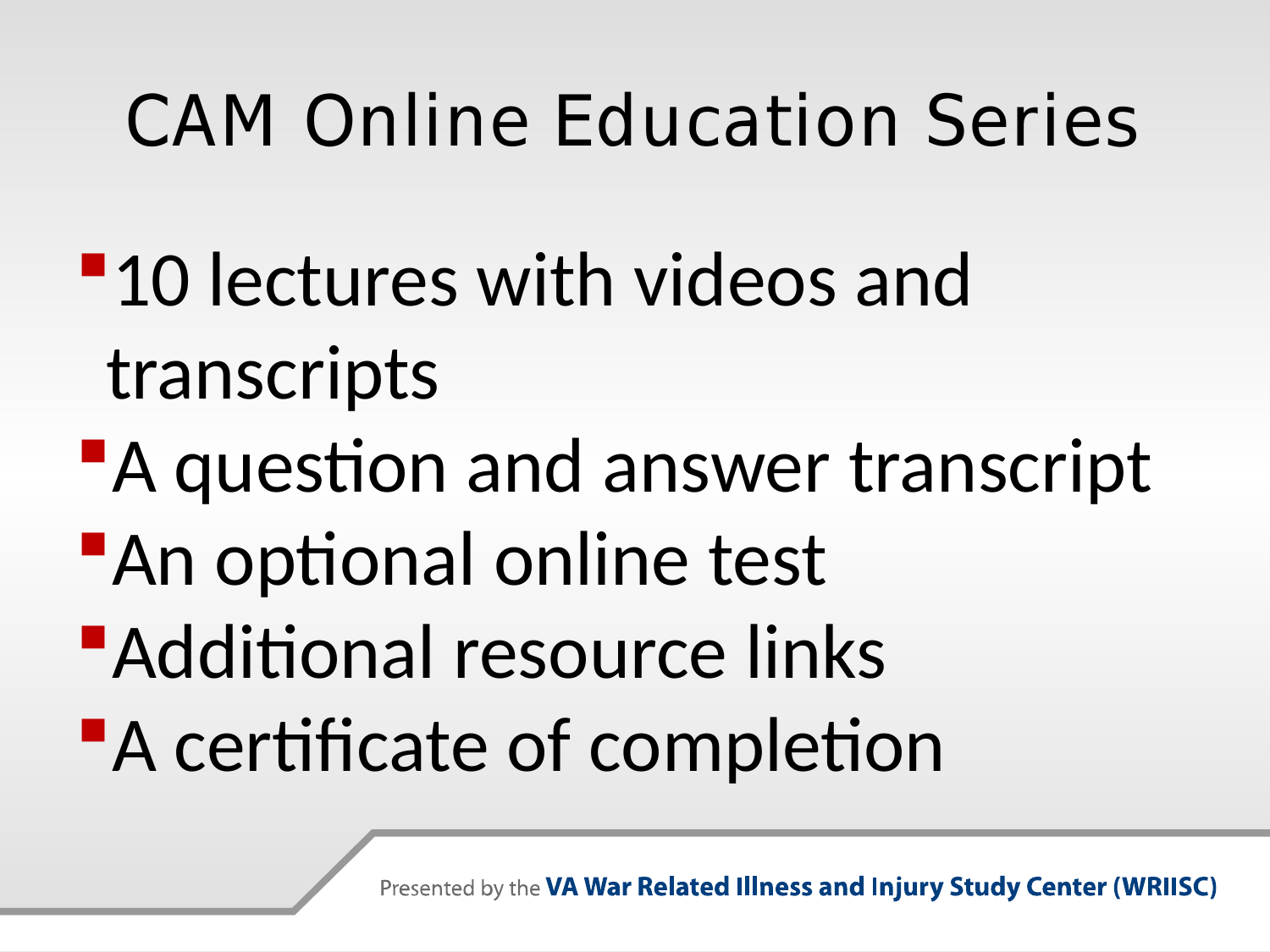

CAM Online Education Series

10 lectures with videos and  transcripts
A question and answer transcript
An optional online test
Additional resource links
A certificate of completion